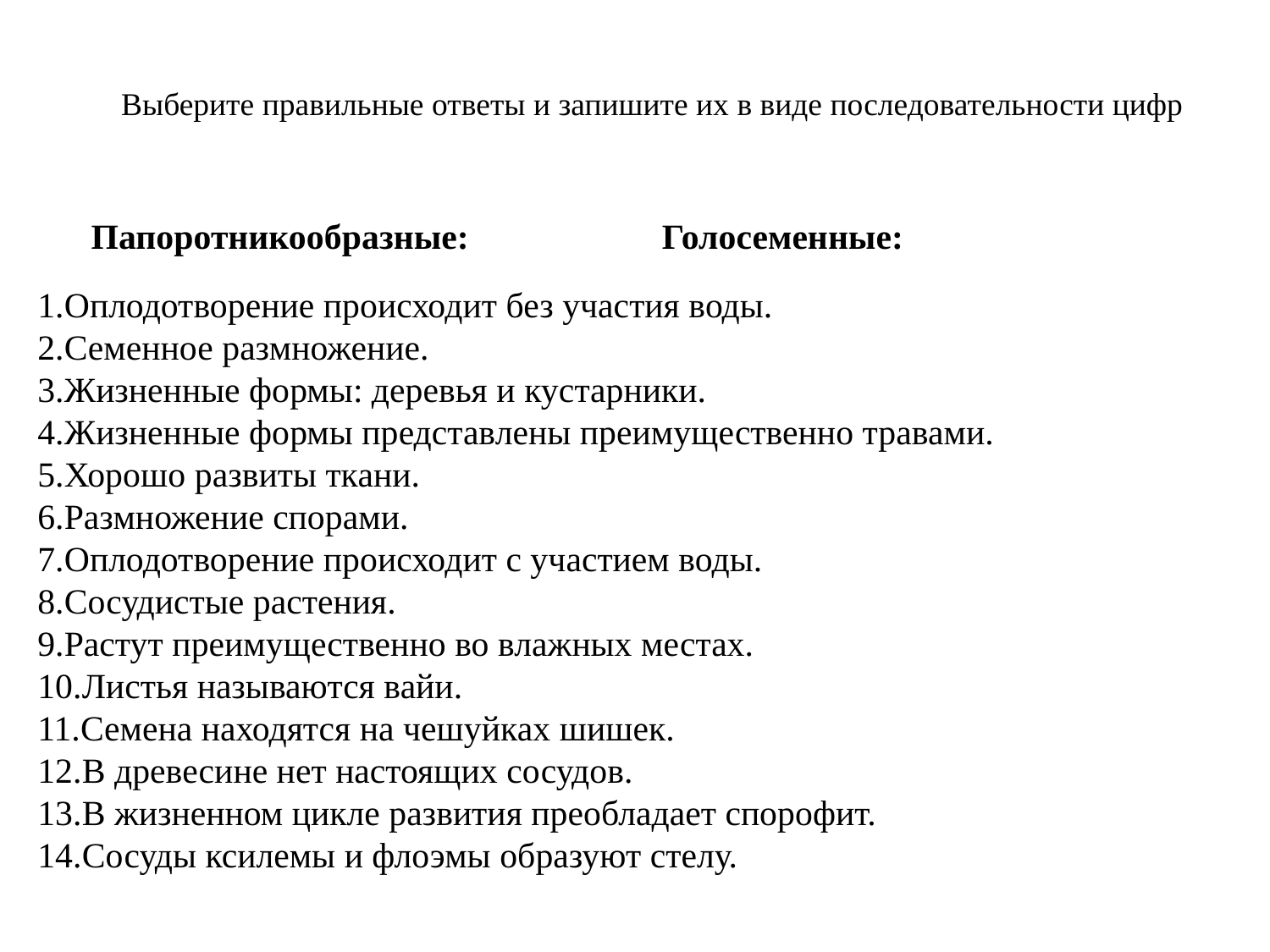

# Выберите правильные ответы и запишите их в виде последовательности цифр
Папоротникообразные:                        Голосеменные:

Оплодотворение происходит без участия воды.
Семенное размножение.
Жизненные формы: деревья и кустарники.
Жизненные формы представлены преимущественно травами.
Хорошо развиты ткани.
Размножение спорами.
Оплодотворение происходит с участием воды.
Сосудистые растения.
Растут преимущественно во влажных местах.
Листья называются вайи.
Семена находятся на чешуйках шишек.
В древесине нет настоящих сосудов.
В жизненном цикле развития преобладает спорофит.
Сосуды ксилемы и флоэмы образуют стелу.